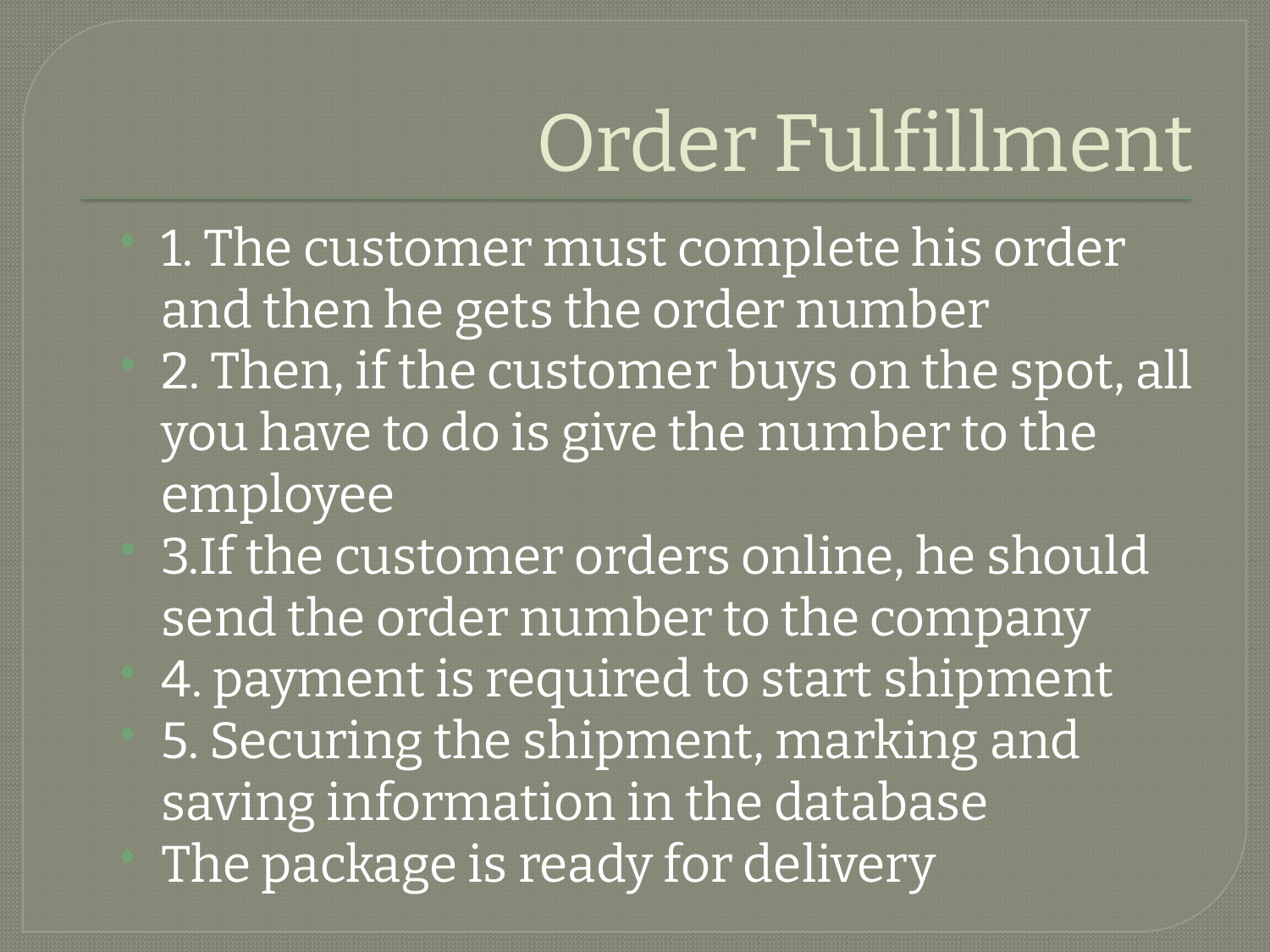

# Order Fulfillment
1. The customer must complete his order and then he gets the order number
2. Then, if the customer buys on the spot, all you have to do is give the number to the employee
3.If the customer orders online, he should send the order number to the company
4. payment is required to start shipment
5. Securing the shipment, marking and saving information in the database
The package is ready for delivery